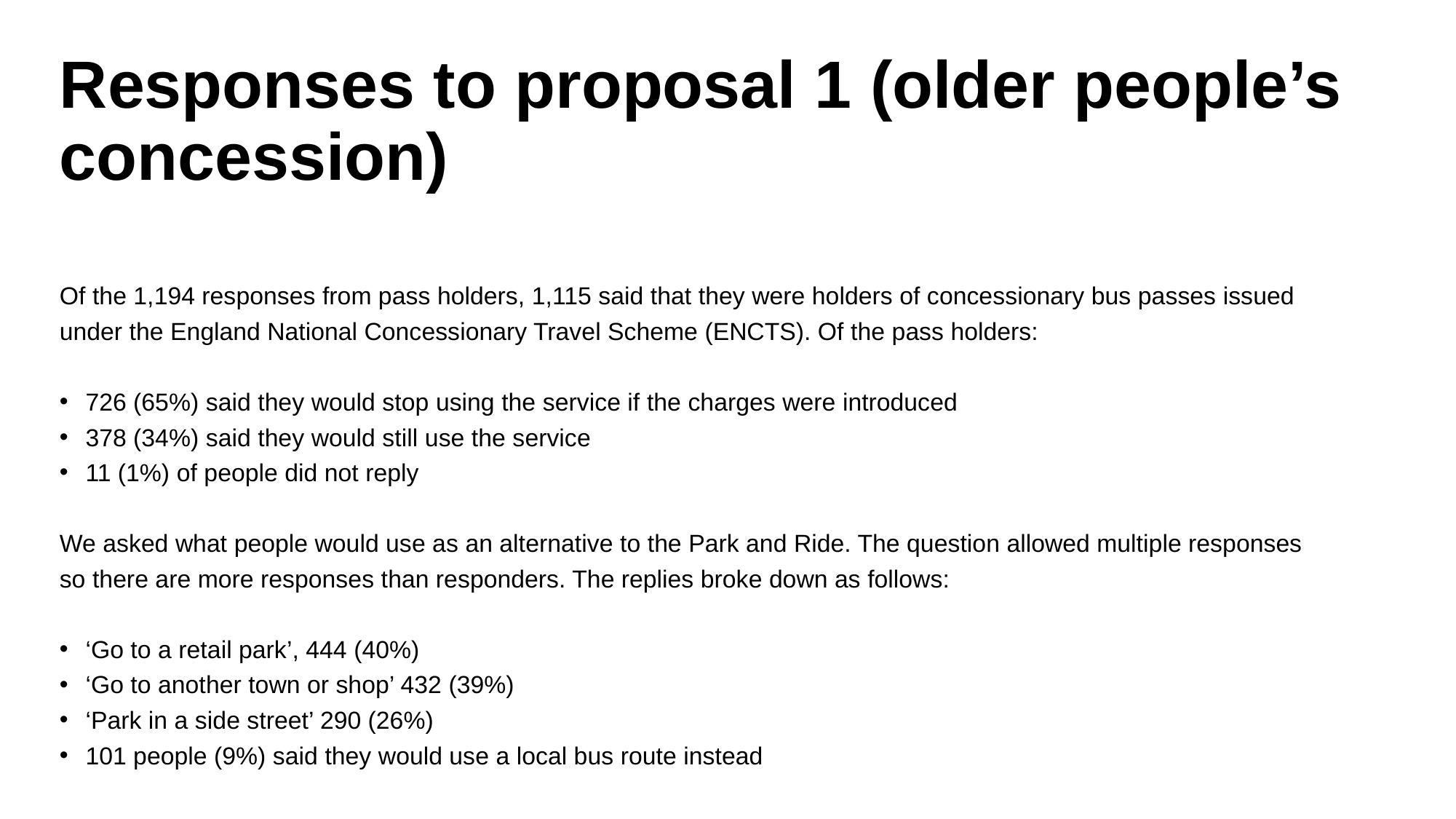

# Responses to proposal 1 (older people’s concession)
Of the 1,194 responses from pass holders, 1,115 said that they were holders of concessionary bus passes issued under the England National Concessionary Travel Scheme (ENCTS). Of the pass holders:

726 (65%) said they would stop using the service if the charges were introduced
378 (34%) said they would still use the service
11 (1%) of people did not reply

We asked what people would use as an alternative to the Park and Ride. The question allowed multiple responses so there are more responses than responders. The replies broke down as follows:

‘Go to a retail park’, 444 (40%)
‘Go to another town or shop’ 432 (39%)
‘Park in a side street’ 290 (26%)
101 people (9%) said they would use a local bus route instead